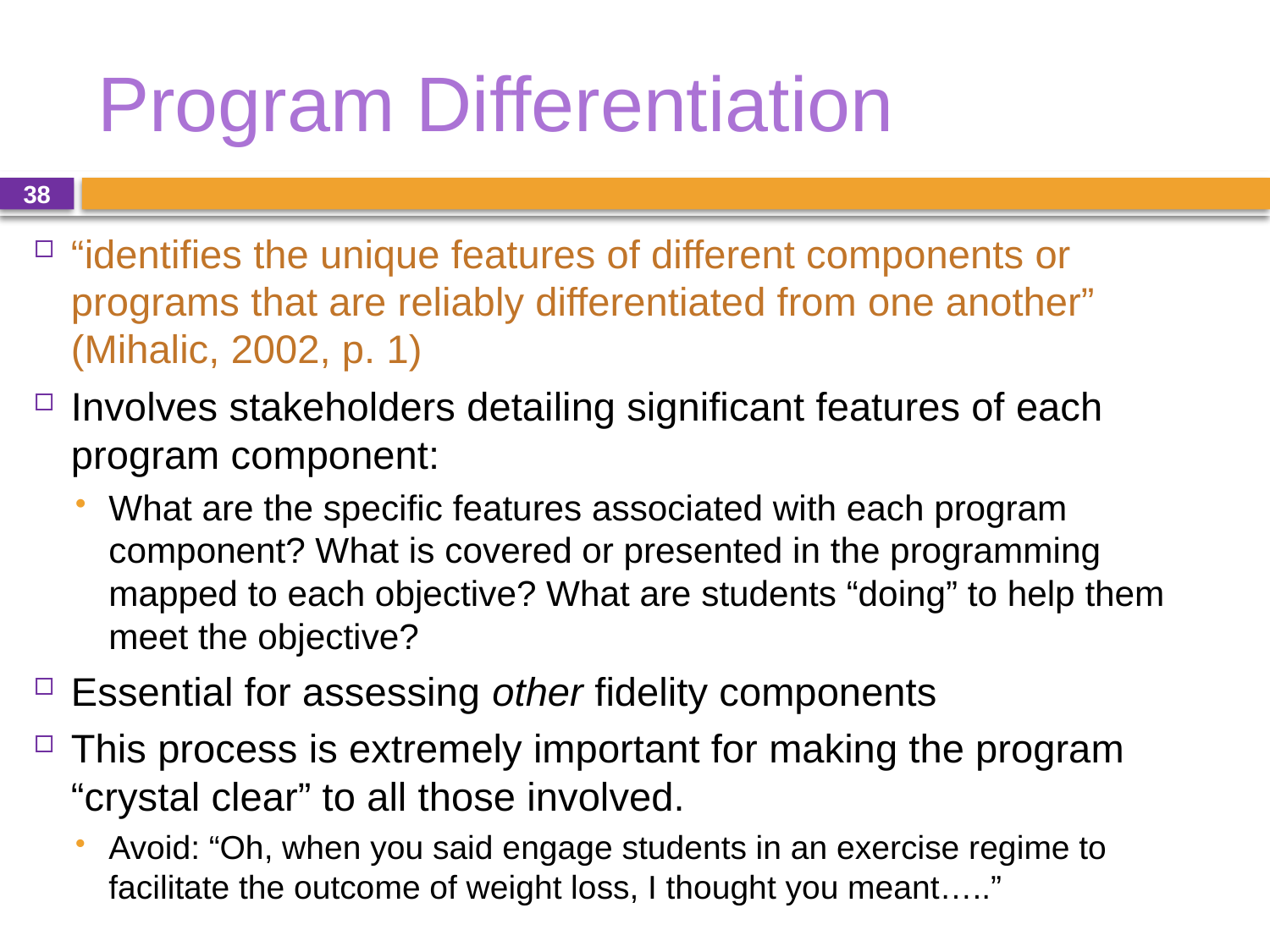

# Program Differentiation
38
“identifies the unique features of different components or programs that are reliably differentiated from one another” (Mihalic, 2002, p. 1)
Involves stakeholders detailing significant features of each program component:
What are the specific features associated with each program component? What is covered or presented in the programming mapped to each objective? What are students “doing” to help them meet the objective?
Essential for assessing other fidelity components
This process is extremely important for making the program “crystal clear” to all those involved.
Avoid: “Oh, when you said engage students in an exercise regime to facilitate the outcome of weight loss, I thought you meant…..”